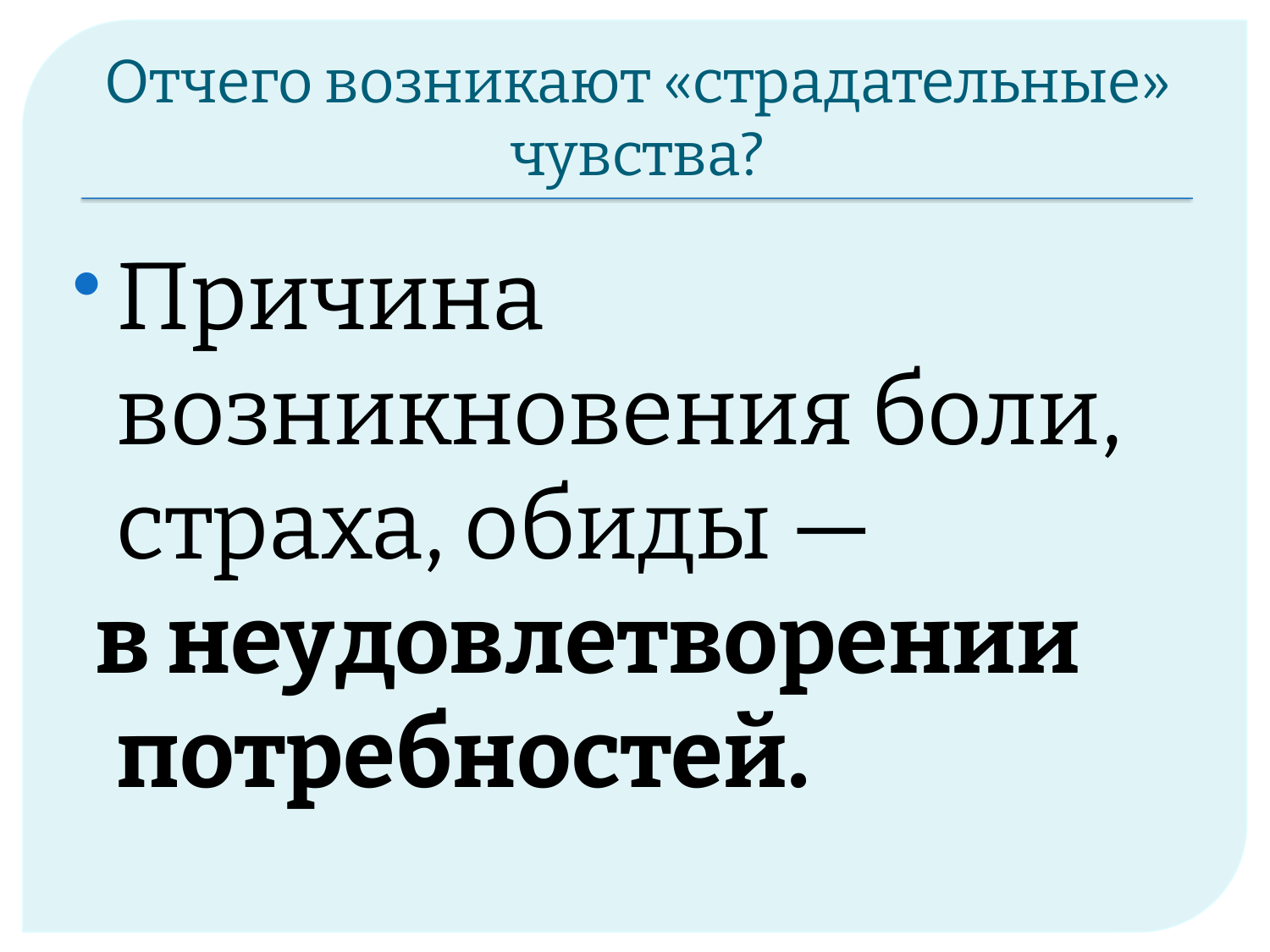

# Отчего возникают «страдательные» чувства?
Причина возникновения боли, страха, обиды —
 в неудовлетворении потребностей.